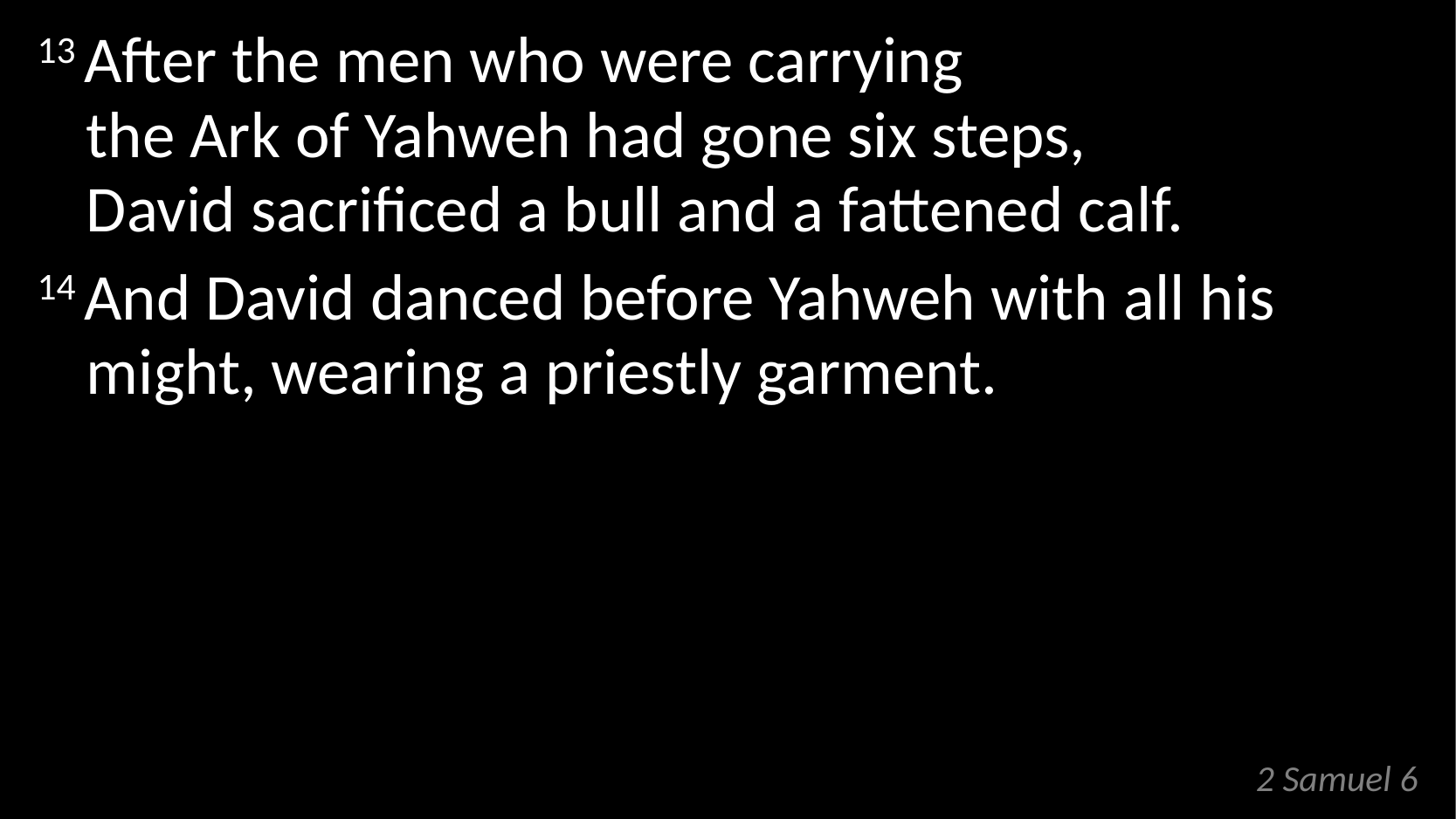

13 After the men who were carrying
the Ark of Yahweh had gone six steps,
David sacrificed a bull and a fattened calf.
14 And David danced before Yahweh with all his might, wearing a priestly garment.
# 2 Samuel 6